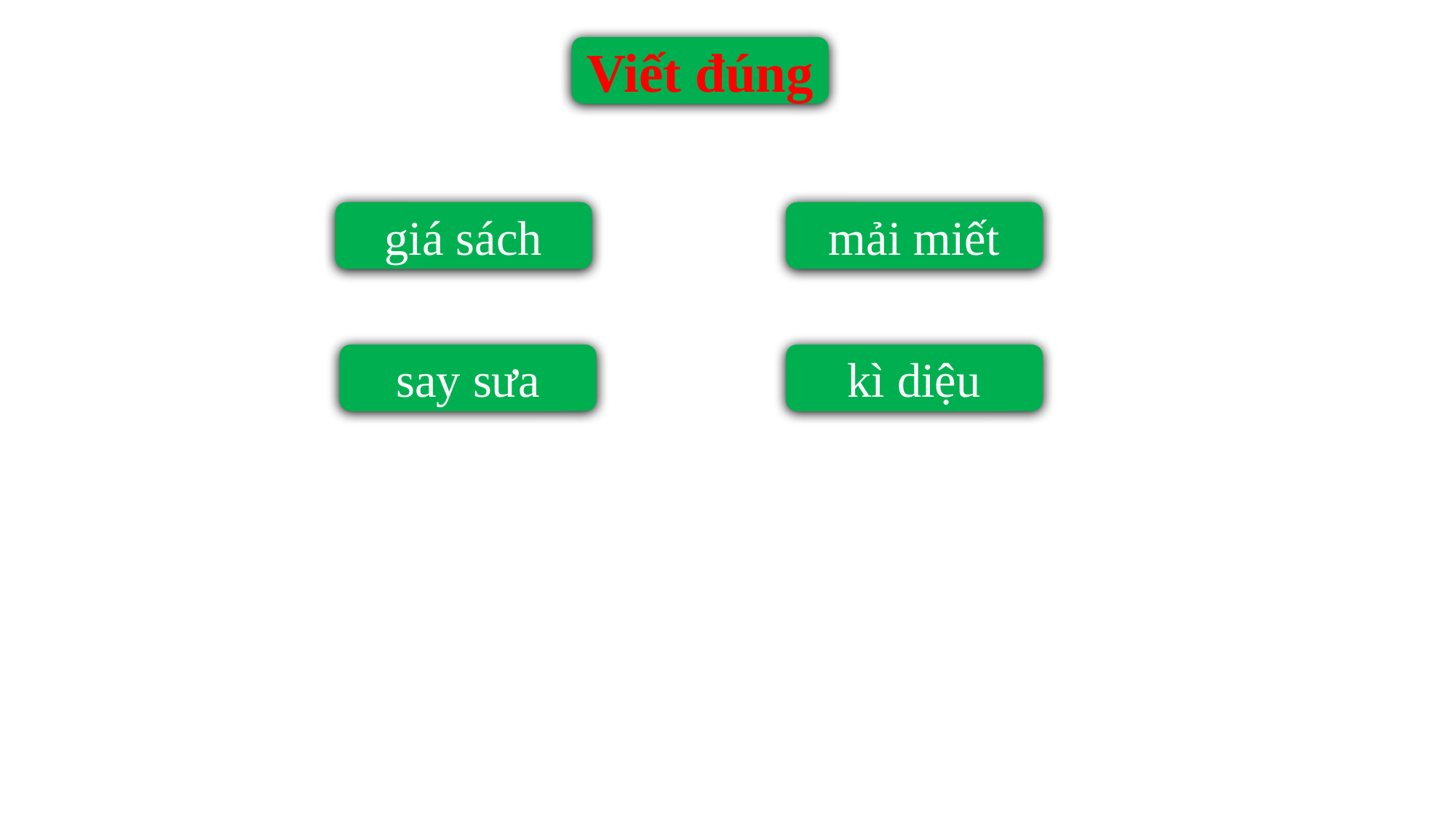

Viết đúng
giá sách
mải miết
say sưa
kì diệu